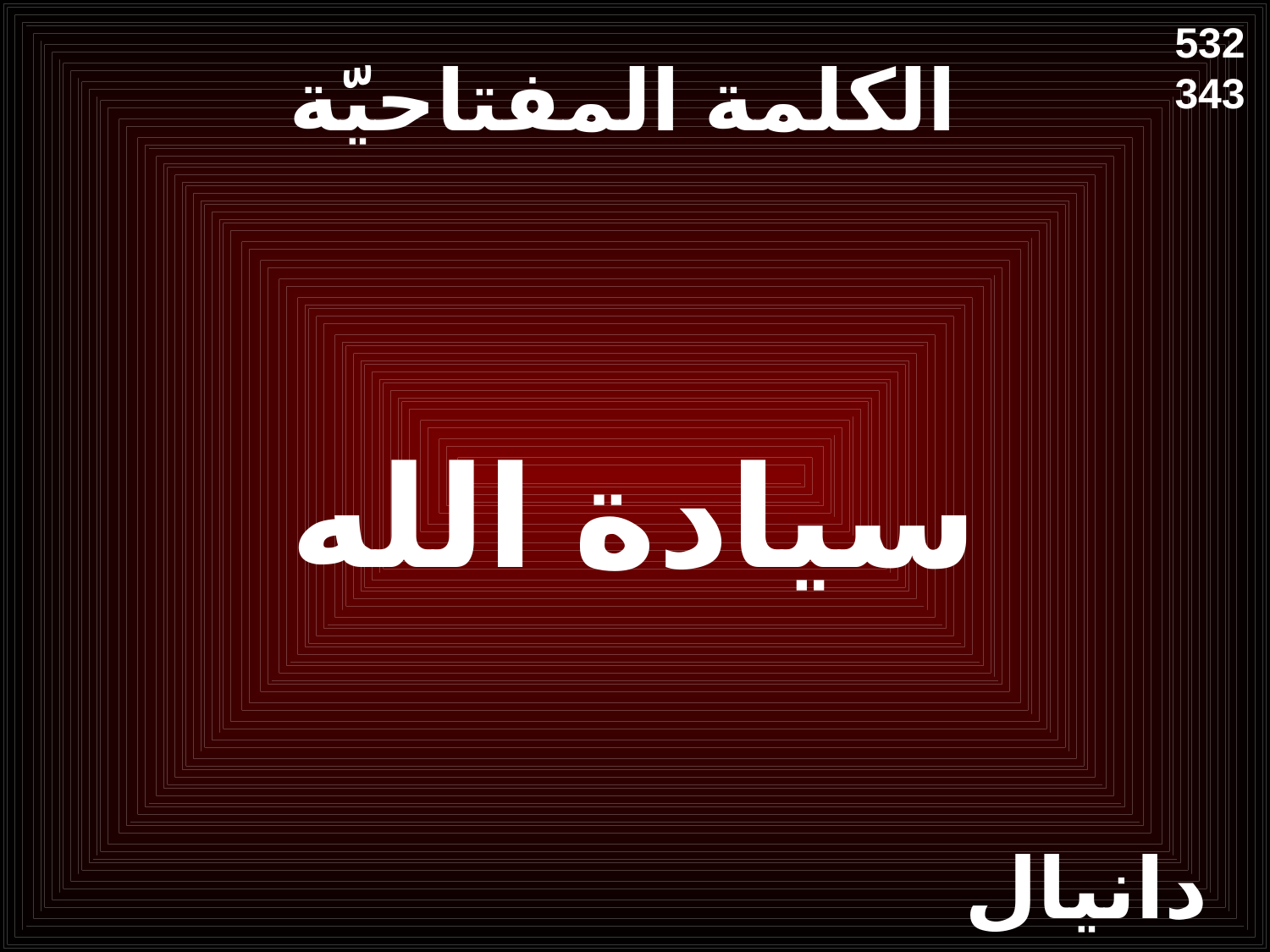

الكلمة المفتاحيّة
532
343

سيادة الله
دانيال